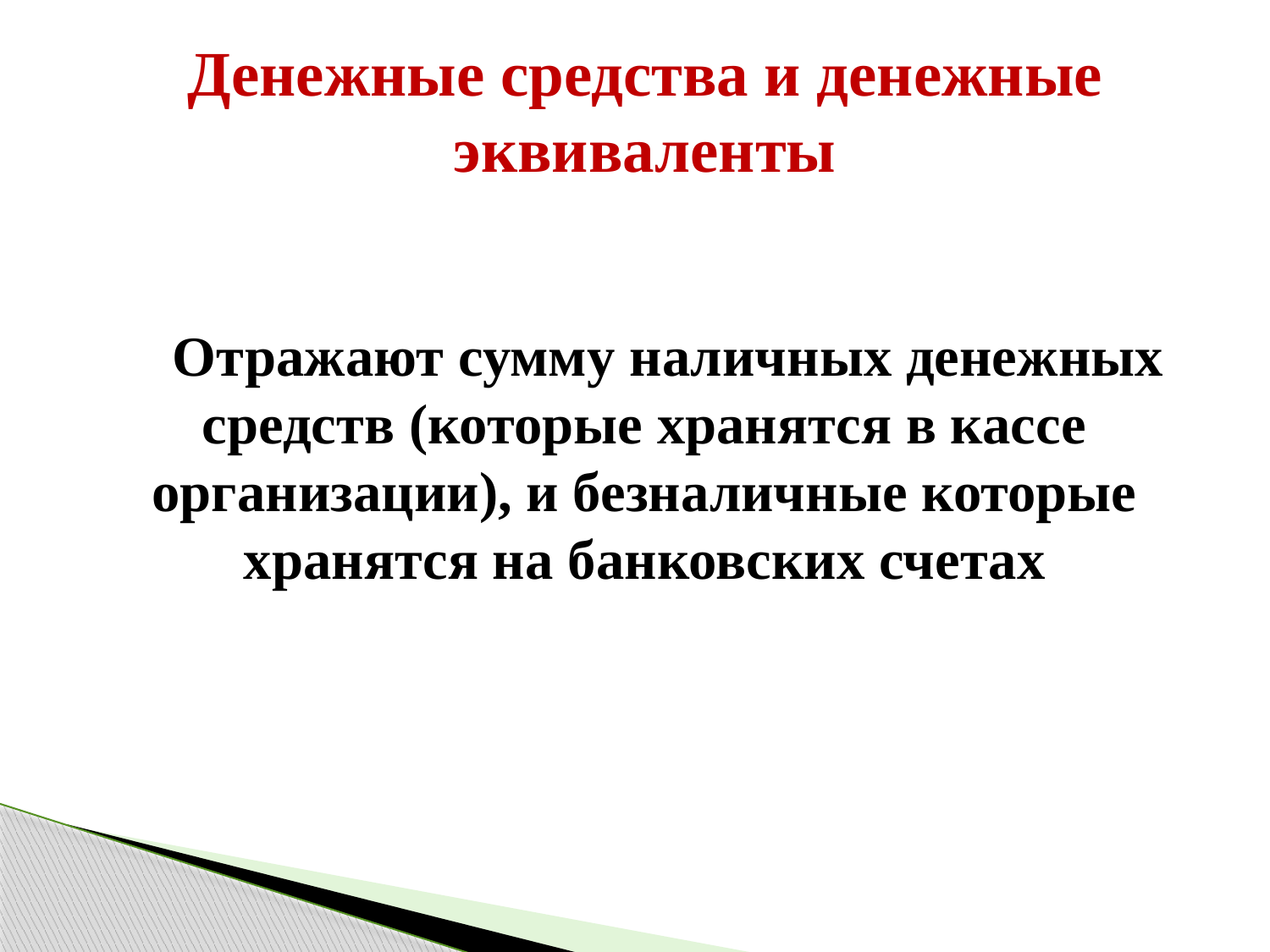

Денежные средства и денежные эквиваленты

   Отражают сумму наличных денежных средств (которые хранятся в кассе организации), и безналичные которые хранятся на банковских счетах